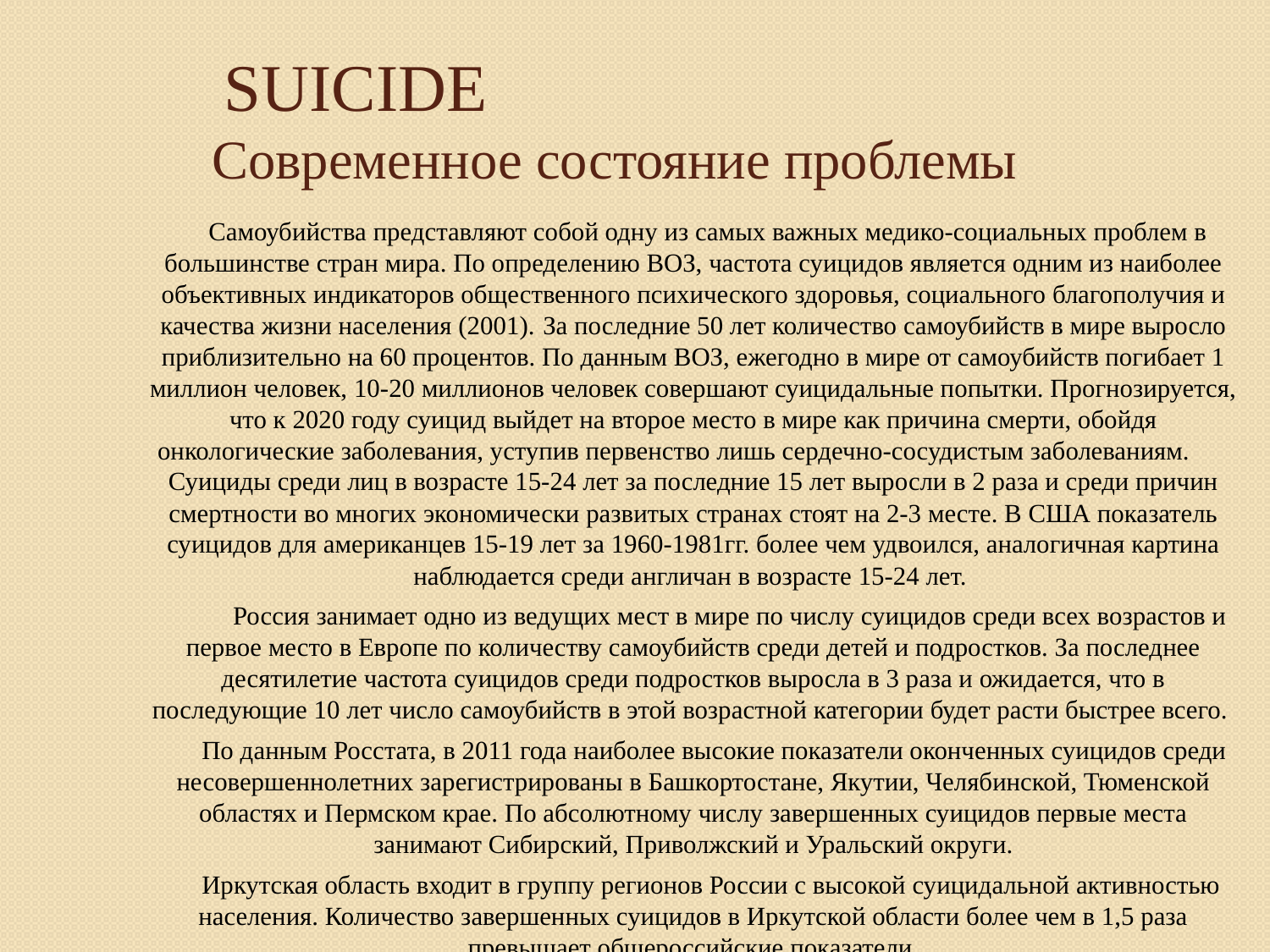

# SUICIDE Современное состояние проблемы
          Самоубийства представляют собой одну из самых важных медико-социальных проблем в большинстве стран мира. По определению ВОЗ, частота суицидов является одним из наиболее объективных индикаторов общественного психического здоровья, социального благополучия и качества жизни населения (2001). За последние 50 лет количество самоубийств в мире выросло приблизительно на 60 процентов. По данным ВОЗ, ежегодно в мире от самоубийств погибает 1 миллион человек, 10-20 миллионов человек совершают суицидальные попытки. Прогнозируется, что к 2020 году суицид выйдет на второе место в мире как причина смерти, обойдя онкологические заболевания, уступив первенство лишь сердечно-сосудистым заболеваниям.       Суициды среди лиц в возрасте 15-24 лет за последние 15 лет выросли в 2 раза и среди причин смертности во многих экономически развитых странах стоят на 2-3 месте. В США показатель суицидов для американцев 15-19 лет за 1960-1981гг. более чем удвоился, аналогичная картина наблюдается среди англичан в возрасте 15-24 лет.
              Россия занимает одно из ведущих мест в мире по числу суицидов среди всех возрастов и первое место в Европе по количеству самоубийств среди детей и подростков. За последнее десятилетие частота суицидов среди подростков выросла в 3 раза и ожидается, что в последующие 10 лет число самоубийств в этой возрастной категории будет расти быстрее всего.
            По данным Росстата, в 2011 года наиболее высокие показатели оконченных суицидов среди несовершеннолетних зарегистрированы в Башкортостане, Якутии, Челябинской, Тюменской областях и Пермском крае. По абсолютному числу завершенных суицидов первые места занимают Сибирский, Приволжский и Уральский округи.
           Иркутская область входит в группу регионов России с высокой суицидальной активностью населения. Количество завершенных суицидов в Иркутской области более чем в 1,5 раза превышает общероссийские показатели.